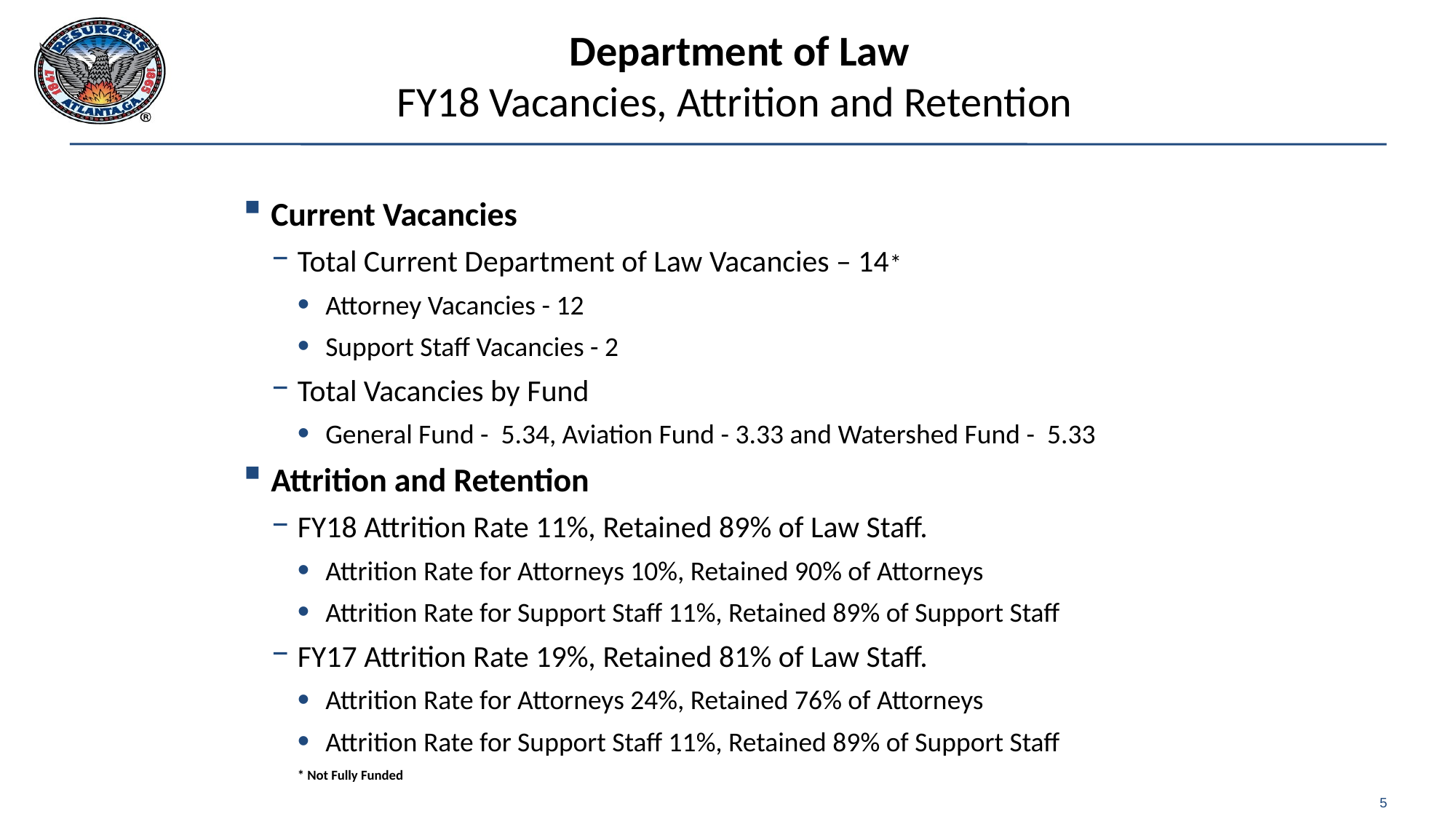

# Department of Law FY18 Vacancies, Attrition and Retention

Current Vacancies
Total Current Department of Law Vacancies – 14*
Attorney Vacancies - 12
Support Staff Vacancies - 2
Total Vacancies by Fund
General Fund -  5.34, Aviation Fund - 3.33 and Watershed Fund -  5.33
Attrition and Retention
FY18 Attrition Rate 11%, Retained 89% of Law Staff.
Attrition Rate for Attorneys 10%, Retained 90% of Attorneys
Attrition Rate for Support Staff 11%, Retained 89% of Support Staff
FY17 Attrition Rate 19%, Retained 81% of Law Staff.
Attrition Rate for Attorneys 24%, Retained 76% of Attorneys
Attrition Rate for Support Staff 11%, Retained 89% of Support Staff
* Not Fully Funded